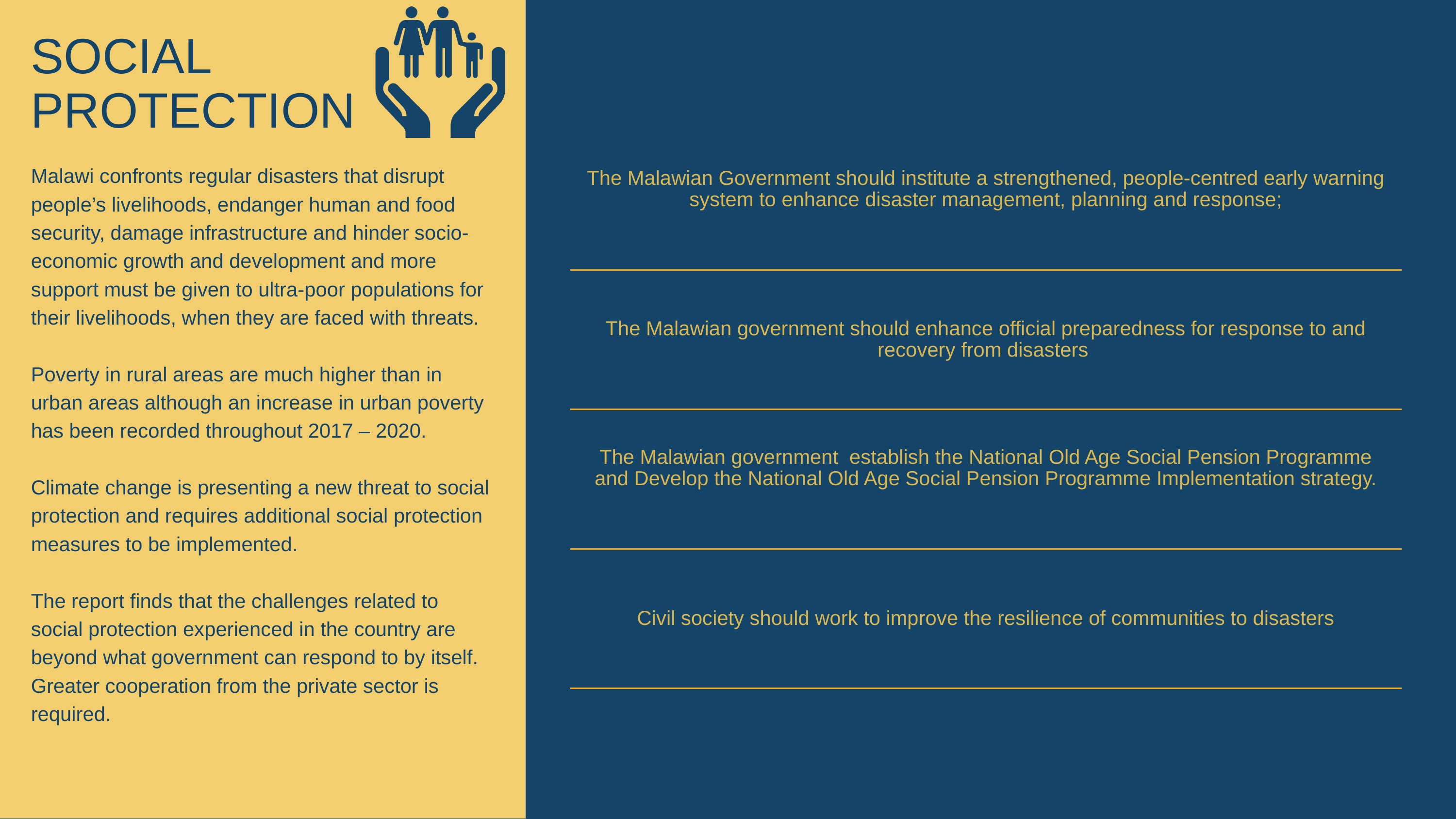

SOCIAL PROTECTION
| The Malawian Government should institute a strengthened, people-centred early warning system to enhance disaster management, planning and response; |
| --- |
| The Malawian government should enhance official preparedness for response to and recovery from disasters |
| The Malawian government establish the National Old Age Social Pension Programme and Develop the National Old Age Social Pension Programme Implementation strategy. |
| Civil society should work to improve the resilience of communities to disasters |
Malawi confronts regular disasters that disrupt people’s livelihoods, endanger human and food security, damage infrastructure and hinder socio-economic growth and development and more support must be given to ultra-poor populations for their livelihoods, when they are faced with threats.

Poverty in rural areas are much higher than in urban areas although an increase in urban poverty has been recorded throughout 2017 – 2020.

Climate change is presenting a new threat to social protection and requires additional social protection measures to be implemented.

The report finds that the challenges related to social protection experienced in the country are beyond what government can respond to by itself. Greater cooperation from the private sector is required.